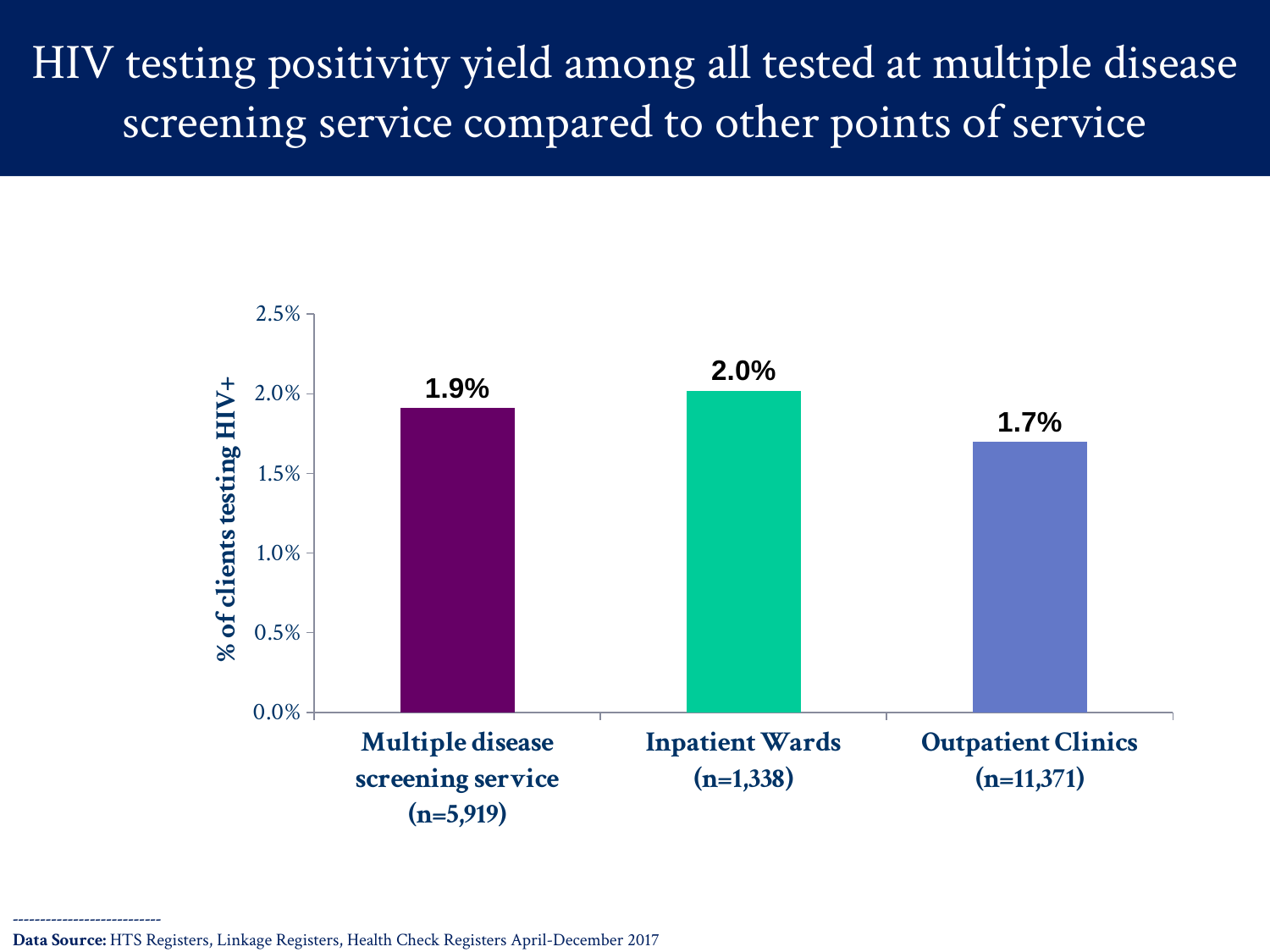

# HIV testing positivity yield among all tested at multiple disease screening service compared to other points of service

### Chart

| Category |  |
|---|---|
| Multiple disease screening service (n=5,919) | 0.019091062679506672 |
| Inpatient Wards (n=1,338) | 0.020179372197309416 |
| Outpatient Clinics (n=11,371) | 0.01697300149503122 |
---------------------------
Data Source: HTS Registers, Linkage Registers, Health Check Registers April-December 2017